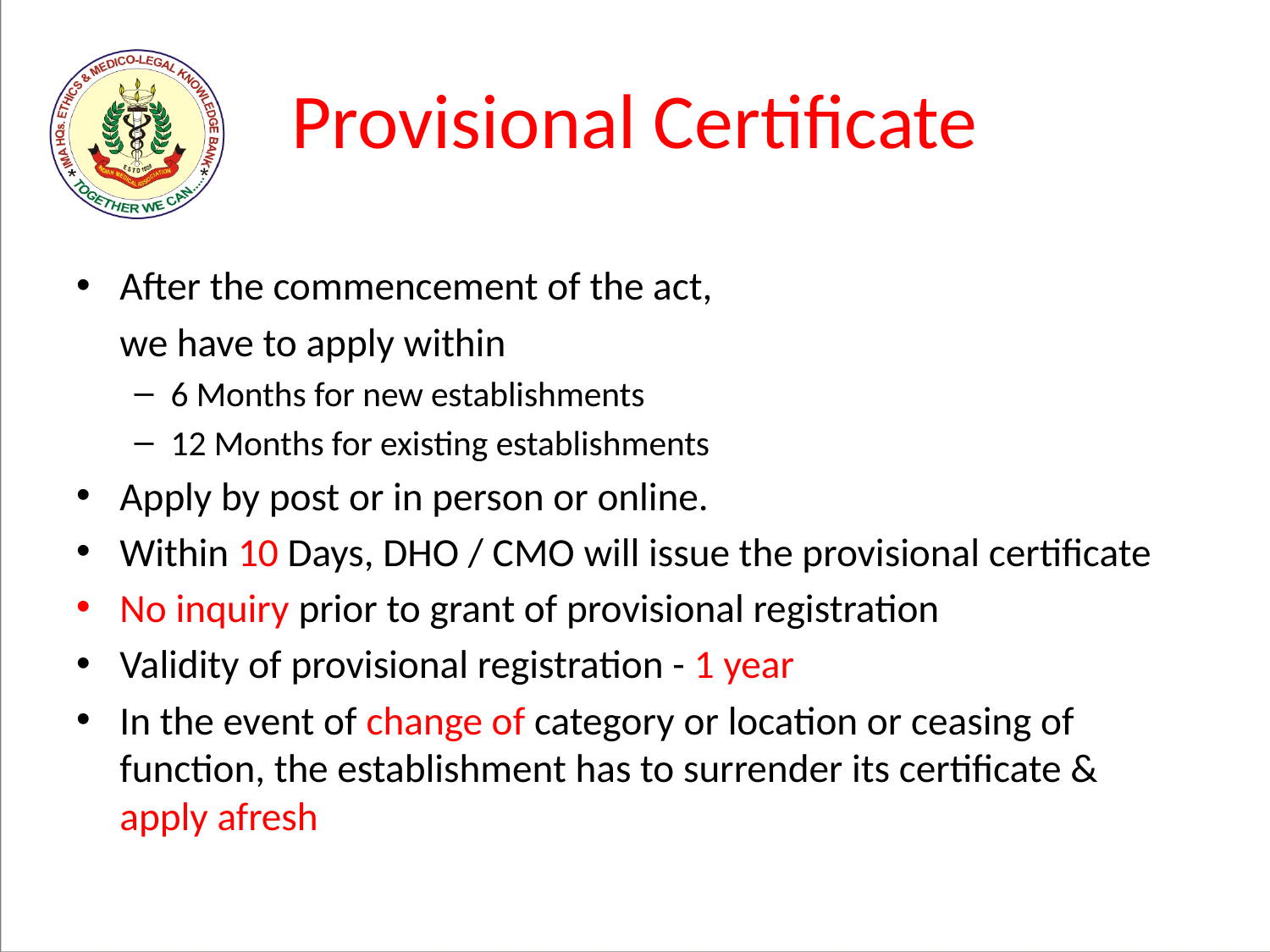

# Provisional Certificate
After the commencement of the act,
	we have to apply within
6 Months for new establishments
12 Months for existing establishments
Apply by post or in person or online.
Within 10 Days, DHO / CMO will issue the provisional certificate
No inquiry prior to grant of provisional registration
Validity of provisional registration - 1 year
In the event of change of category or location or ceasing of function, the establishment has to surrender its certificate & apply afresh